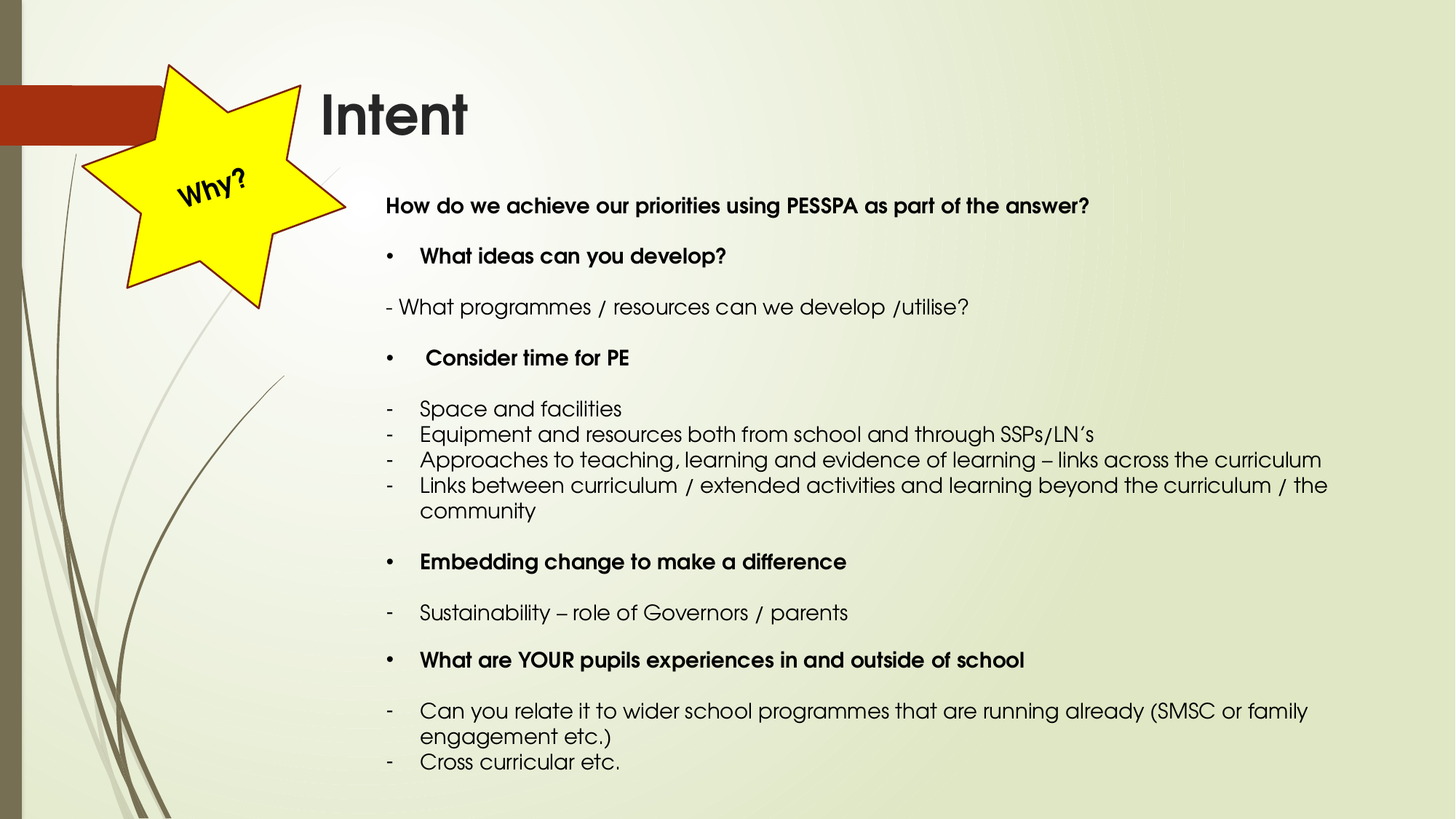

Why?
# Intent
How do we achieve our priorities using PESSPA as part of the answer?

What ideas can you develop?

- What programmes / resources can we develop /utilise?

 Consider time for PE

Space and facilities
Equipment and resources both from school and through SSPs/LN’s
Approaches to teaching, learning and evidence of learning – links across the curriculum
Links between curriculum / extended activities and learning beyond the curriculum / the community

Embedding change to make a difference

Sustainability – role of Governors / parents

What are YOUR pupils experiences in and outside of school

Can you relate it to wider school programmes that are running already (SMSC or family engagement etc.)
Cross curricular etc.